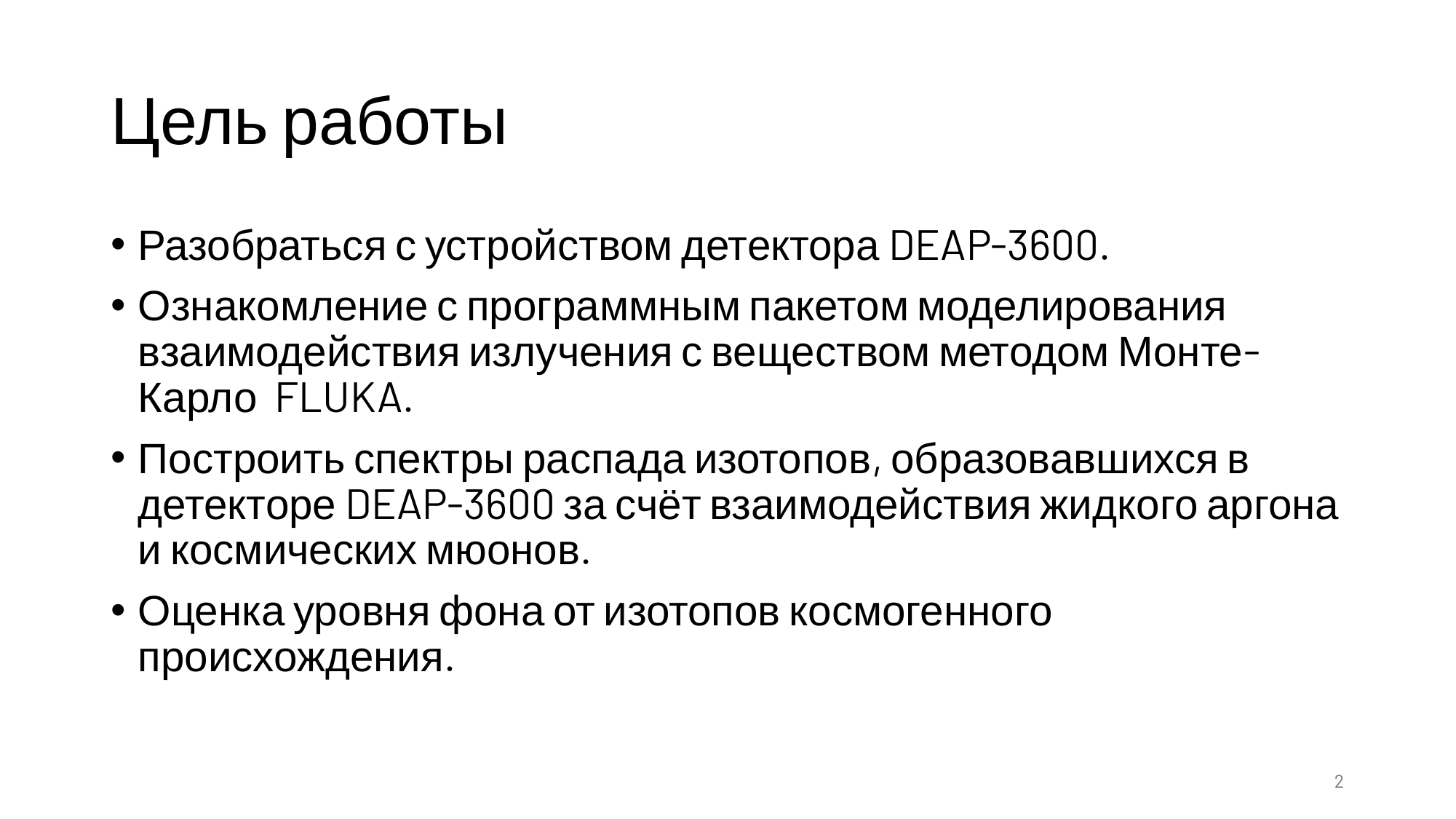

# Цель работы
Разобраться с устройством детектора DEAP-3600.
Ознакомление с программным пакетом моделирования взаимодействия излучения с веществом методом Монте-Карло  FLUKA.
Построить спектры распада изотопов, образовавшихся в детекторе DEAP-3600 за счёт взаимодействия жидкого аргона и космических мюонов.
Оценка уровня фона от изотопов космогенного происхождения.

2